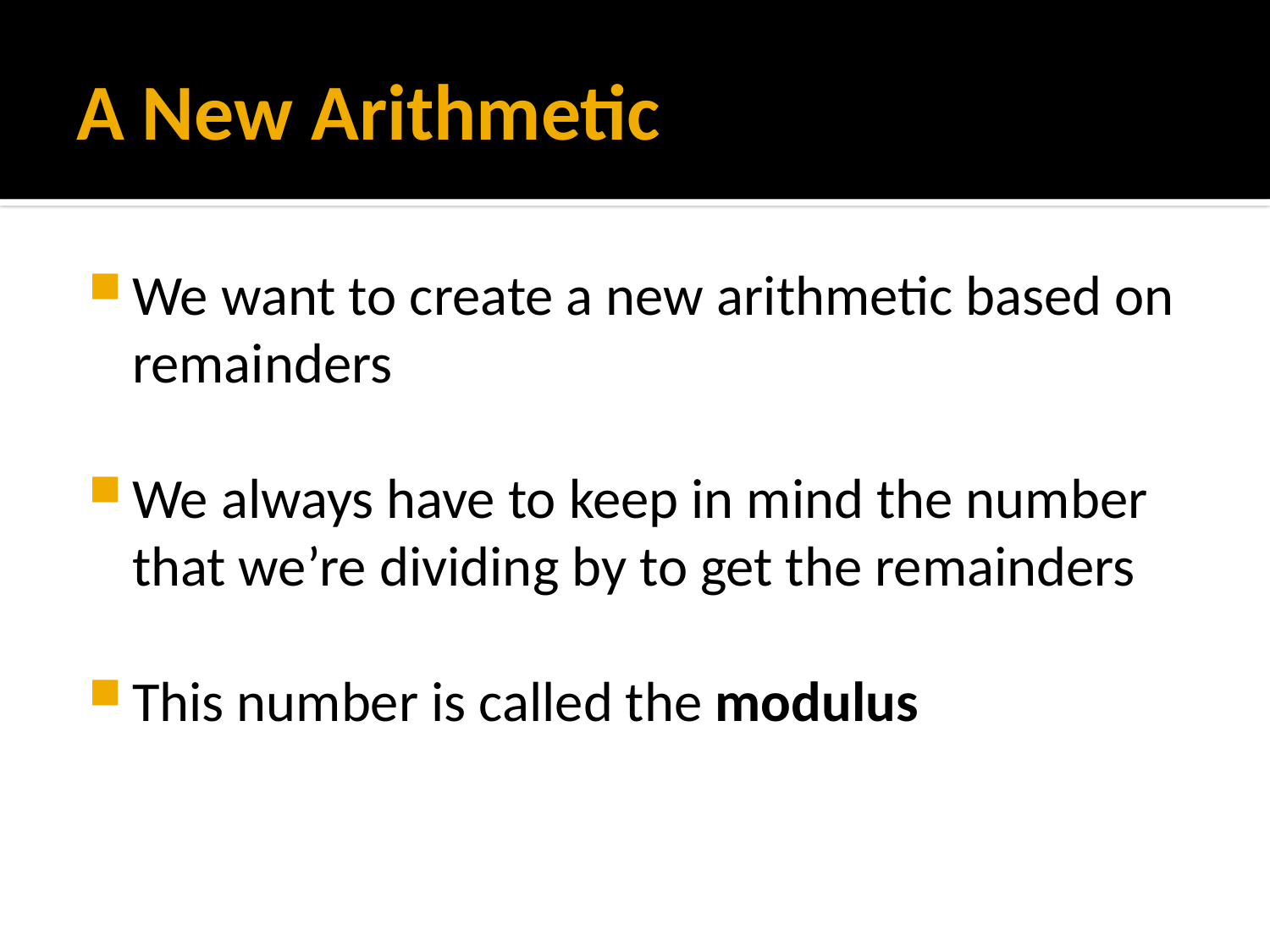

# A New Arithmetic
We want to create a new arithmetic based on remainders

We always have to keep in mind the number that we’re dividing by to get the remainders

This number is called the modulus